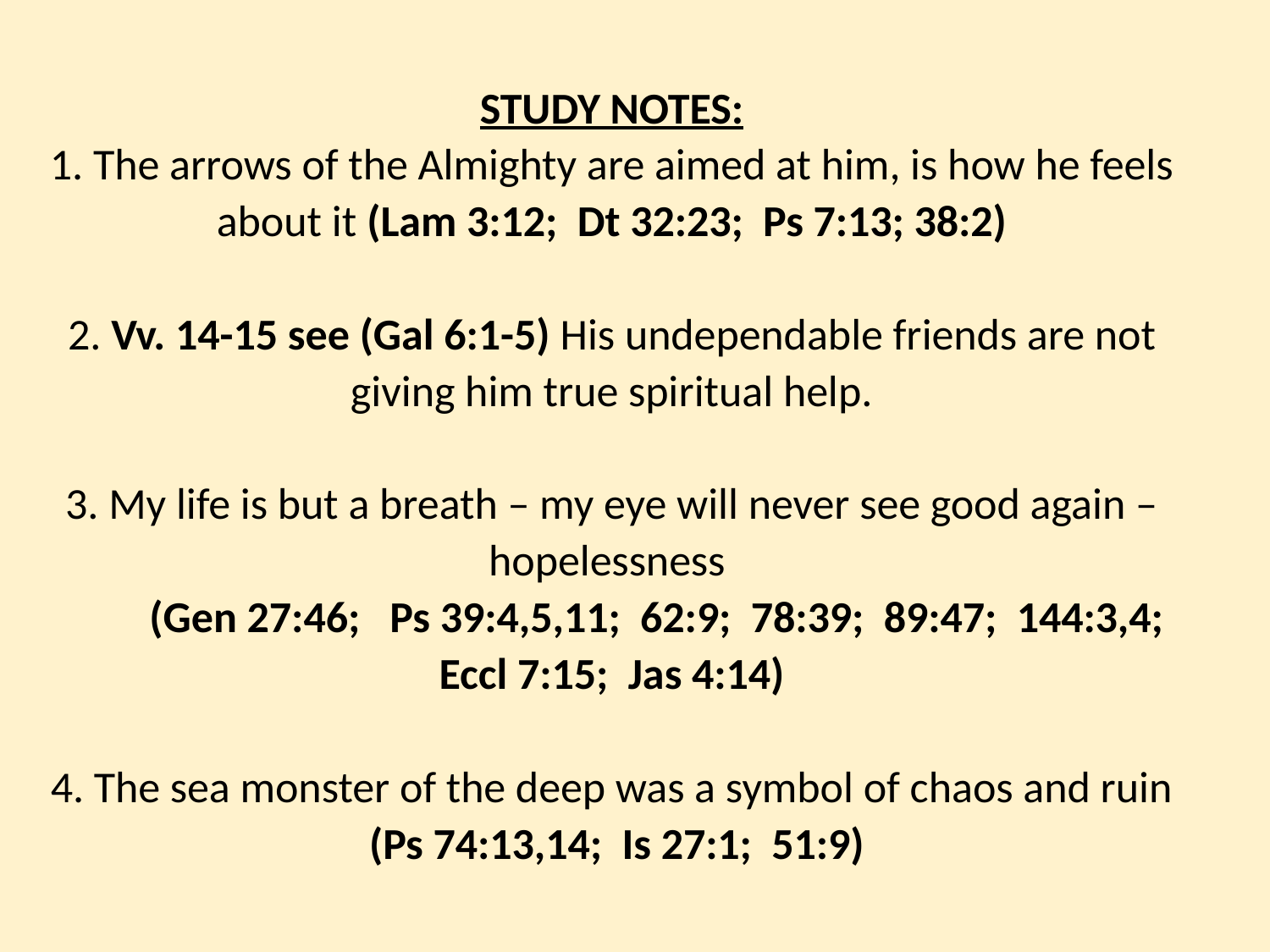

#
STUDY NOTES:
1. The arrows of the Almighty are aimed at him, is how he feels about it (Lam 3:12;  Dt 32:23;  Ps 7:13; 38:2)

2. Vv. 14-15 see (Gal 6:1-5) His undependable friends are not giving him true spiritual help.

3. My life is but a breath – my eye will never see good again – hopelessness
           (Gen 27:46;   Ps 39:4,5,11;  62:9;  78:39;  89:47;  144:3,4;   Eccl 7:15;  Jas 4:14)

4. The sea monster of the deep was a symbol of chaos and ruin
 (Ps 74:13,14;  Is 27:1;  51:9)